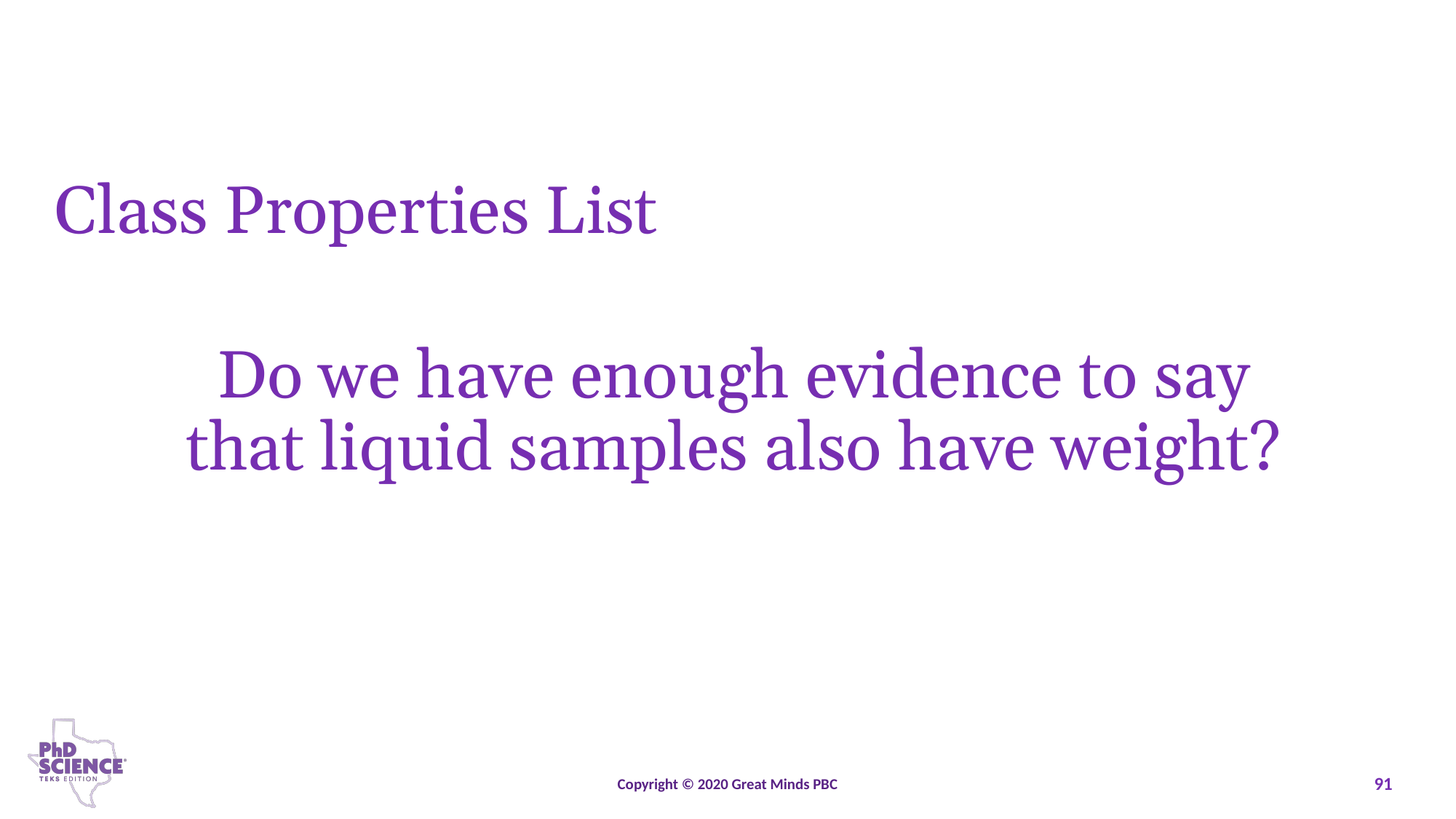

# Class Properties List
Do we have enough evidence to say that liquid samples also have weight?
Copyright © 2020 Great Minds PBC
91